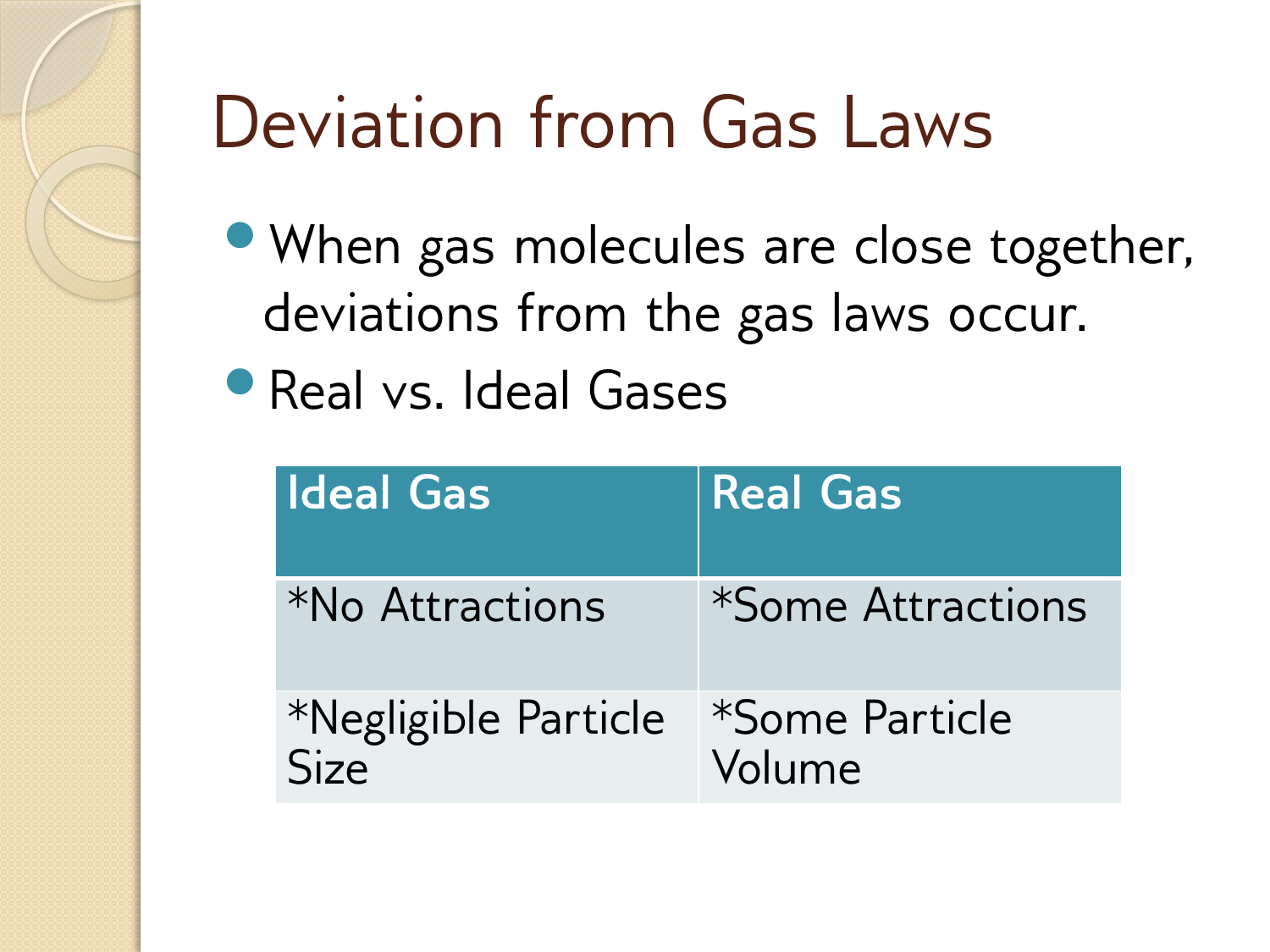

# Deviation from Gas Laws
When gas molecules are close together, deviations from the gas laws occur.
Real vs. Ideal Gases
| Ideal Gas | Real Gas |
| --- | --- |
| \*No Attractions | \*Some Attractions |
| \*Negligible Particle Size | \*Some Particle Volume |